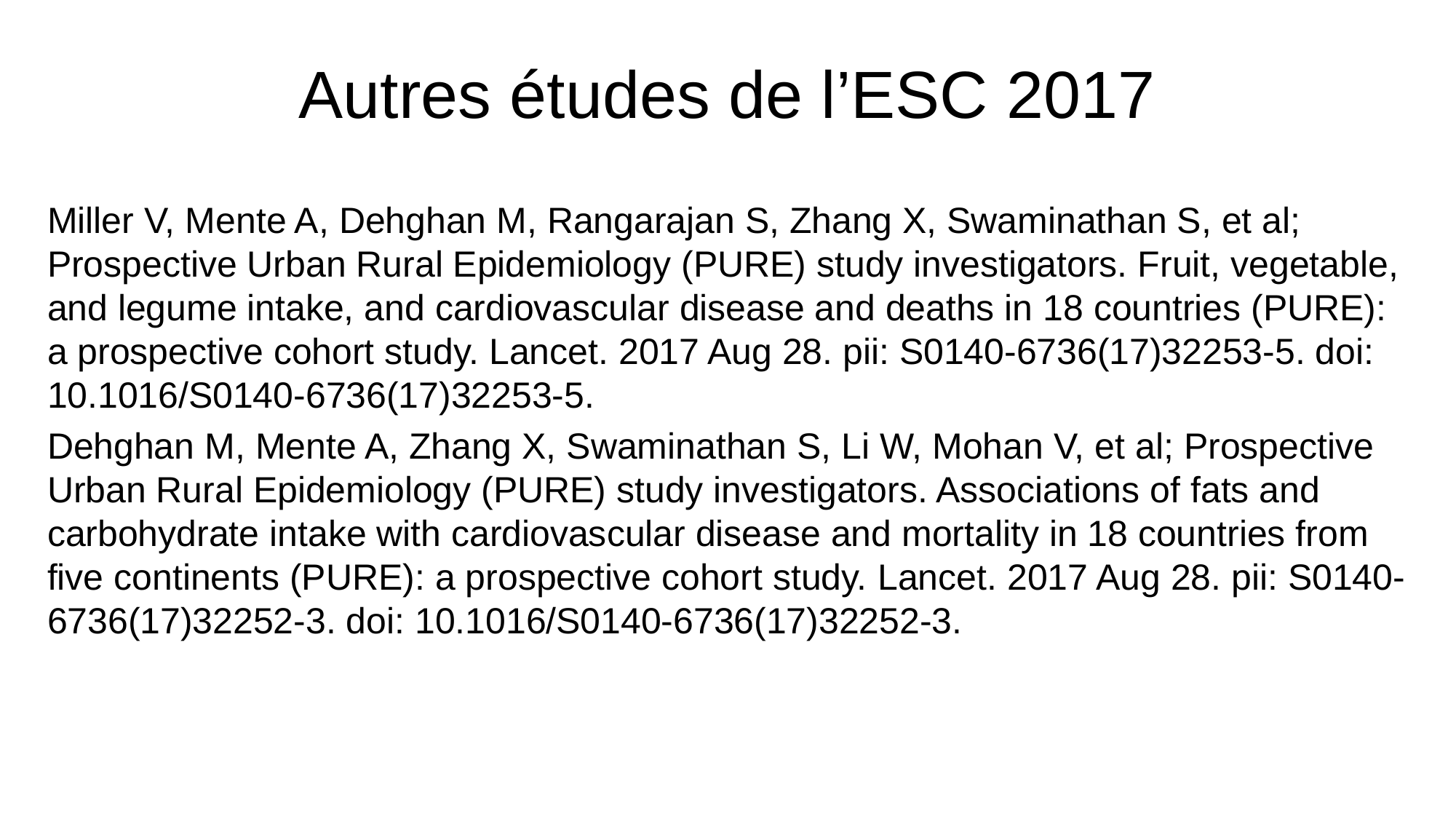

# Autres études de l’ESC 2017
Miller V, Mente A, Dehghan M, Rangarajan S, Zhang X, Swaminathan S, et al; Prospective Urban Rural Epidemiology (PURE) study investigators. Fruit, vegetable, and legume intake, and cardiovascular disease and deaths in 18 countries (PURE): a prospective cohort study. Lancet. 2017 Aug 28. pii: S0140-6736(17)32253-5. doi: 10.1016/S0140-6736(17)32253-5.
Dehghan M, Mente A, Zhang X, Swaminathan S, Li W, Mohan V, et al; Prospective Urban Rural Epidemiology (PURE) study investigators. Associations of fats and carbohydrate intake with cardiovascular disease and mortality in 18 countries from five continents (PURE): a prospective cohort study. Lancet. 2017 Aug 28. pii: S0140-6736(17)32252-3. doi: 10.1016/S0140-6736(17)32252-3.